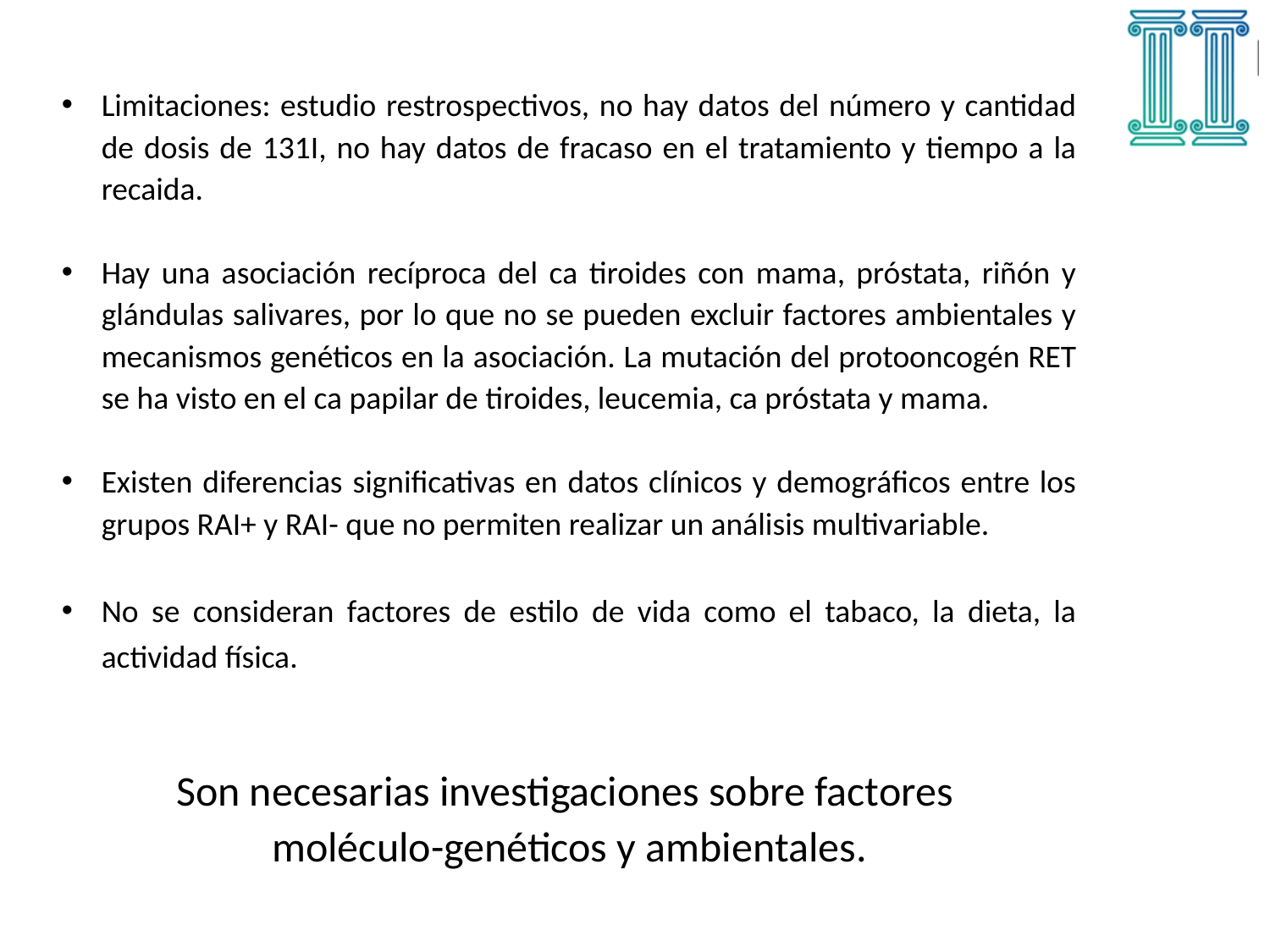

Limitaciones: estudio restrospectivos, no hay datos del número y cantidad de dosis de 131I, no hay datos de fracaso en el tratamiento y tiempo a la recaida.

Hay una asociación recíproca del ca tiroides con mama, próstata, riñón y glándulas salivares, por lo que no se pueden excluir factores ambientales y mecanismos genéticos en la asociación. La mutación del protooncogén RET se ha visto en el ca papilar de tiroides, leucemia, ca próstata y mama.

Existen diferencias significativas en datos clínicos y demográficos entre los grupos RAI+ y RAI- que no permiten realizar un análisis multivariable.

No se consideran factores de estilo de vida como el tabaco, la dieta, la actividad física.

Son necesarias investigaciones sobre factores
moléculo-genéticos y ambientales.